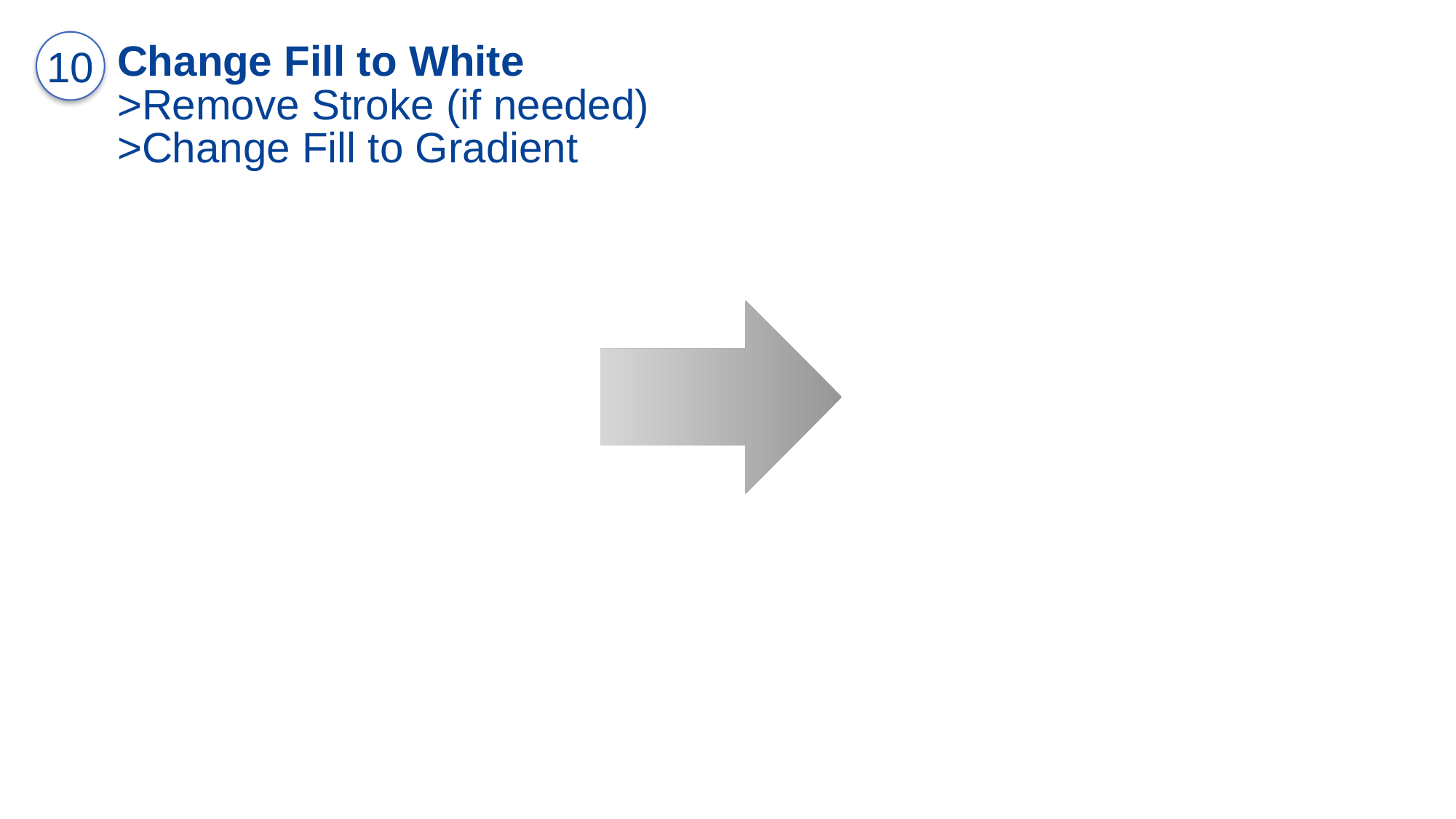

10
Change Fill to White
>Remove Stroke (if needed)
>Change Fill to Gradient